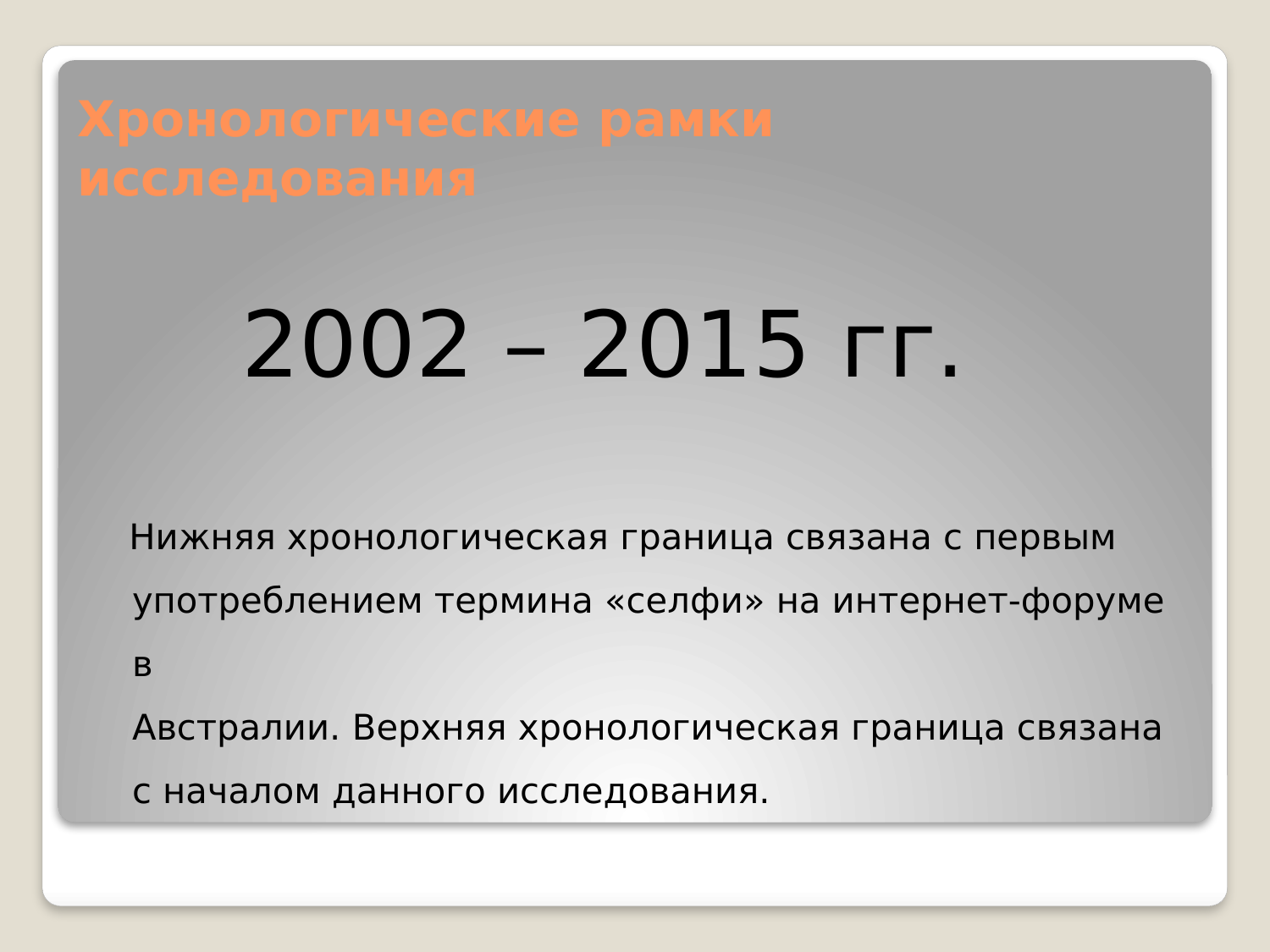

# Хронологические рамки исследования

     2002 – 2015 гг.

   Нижняя хронологическая граница связана с первым употреблением термина «селфи» на интернет-форуме в Австралии. Верхняя хронологическая граница связана с началом данного исследования.